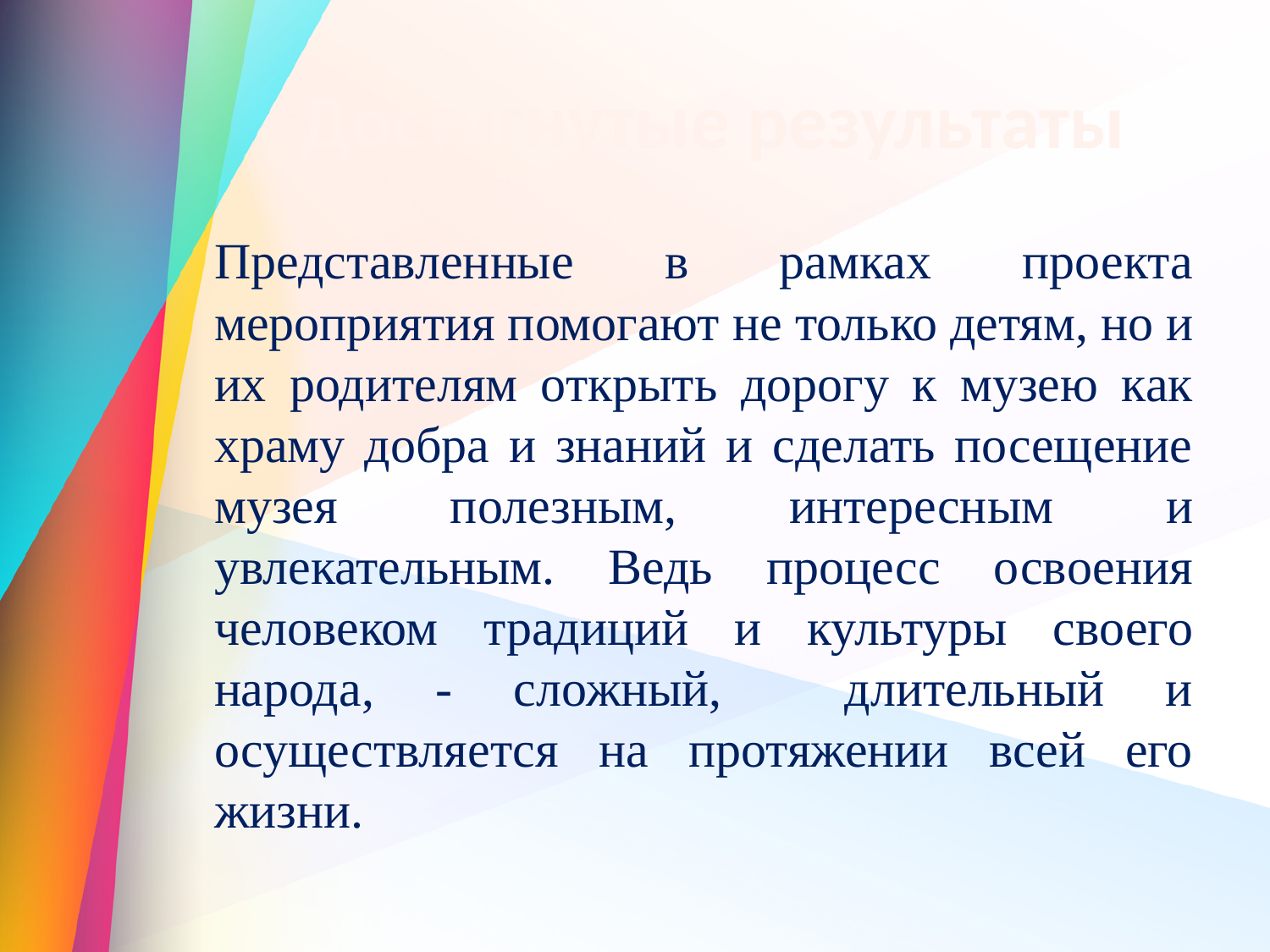

# Достигнутые результаты
	Представленные в рамках проекта мероприятия помогают не только детям, но и их родителям открыть дорогу к музею как храму добра и знаний и сделать посещение музея полезным, интересным и увлекательным. Ведь процесс освоения человеком традиций и культуры своего народа, - сложный,  длительный и осуществляется на протяжении всей его жизни.